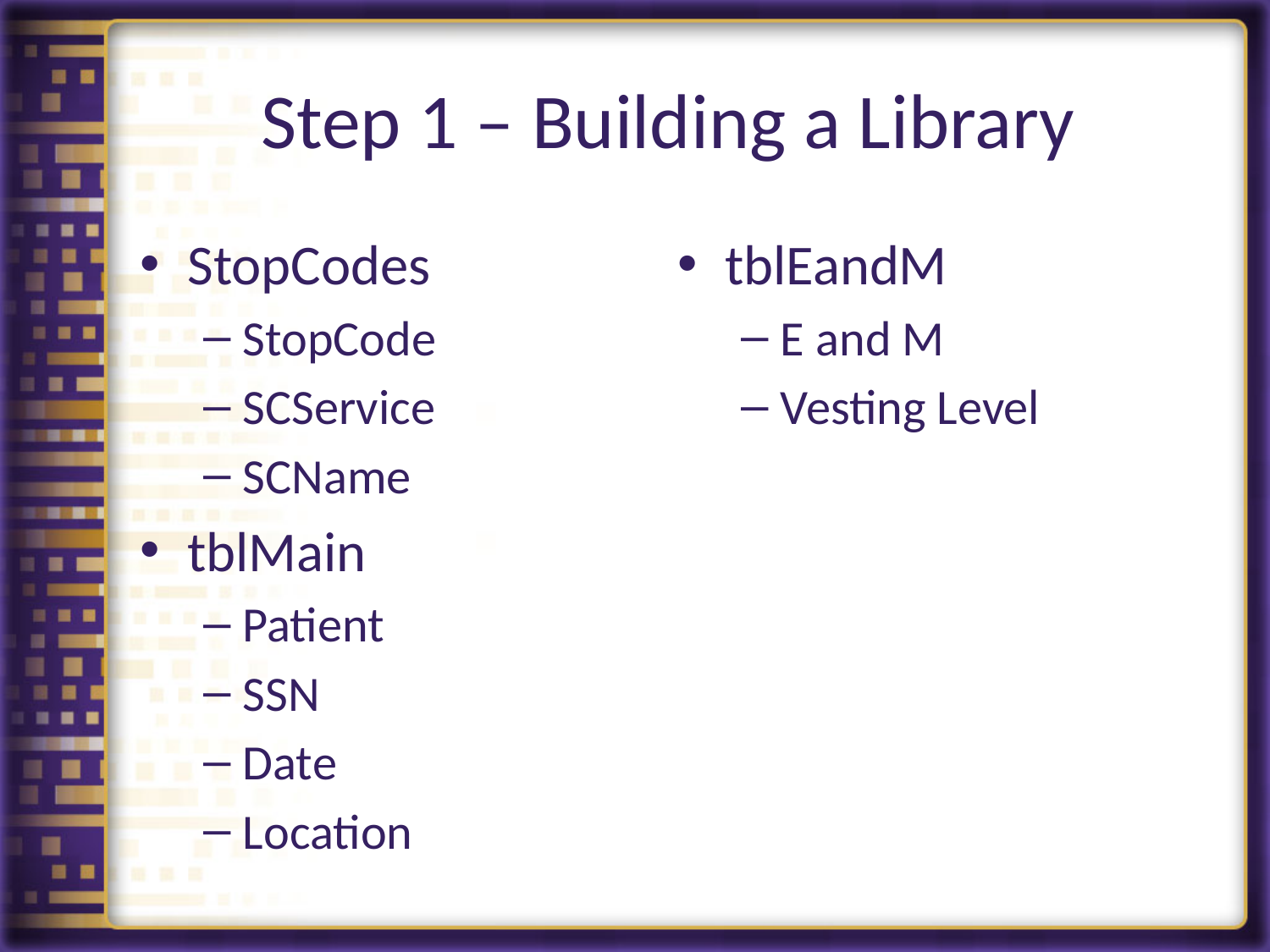

# Step 1 – Building a Library
StopCodes
StopCode
SCService
SCName
tblMain
Patient
SSN
Date
Location
tblEandM
E and M
Vesting Level